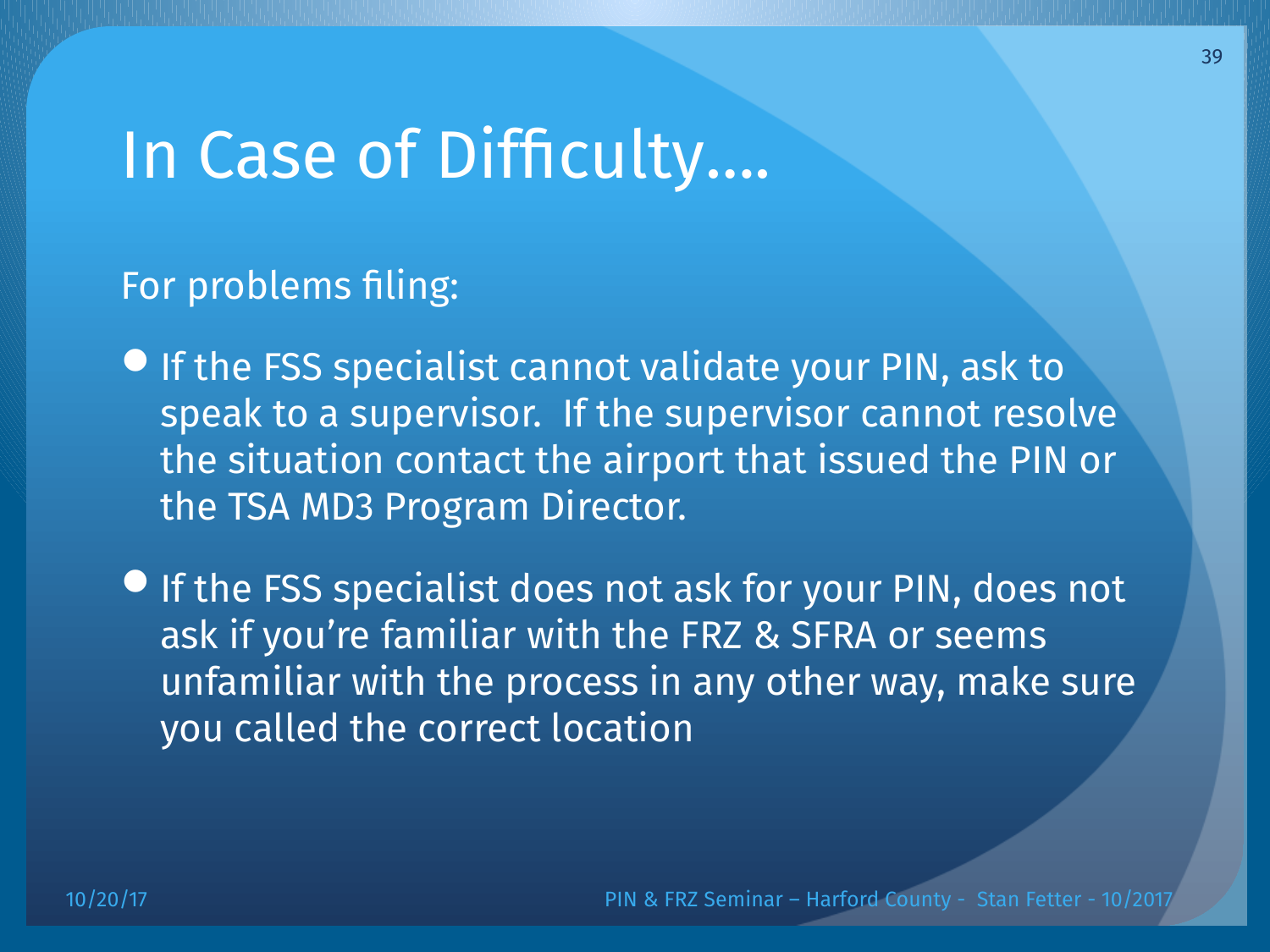

39
# In Case of Difficulty….
For problems filing:
If the FSS specialist cannot validate your PIN, ask to speak to a supervisor.  If the supervisor cannot resolve the situation contact the airport that issued the PIN or the TSA MD3 Program Director.
If the FSS specialist does not ask for your PIN, does not ask if you’re familiar with the FRZ & SFRA or seems unfamiliar with the process in any other way, make sure you called the correct location
10/20/17
PIN & FRZ Seminar – Harford County -  Stan Fetter - 10/2017